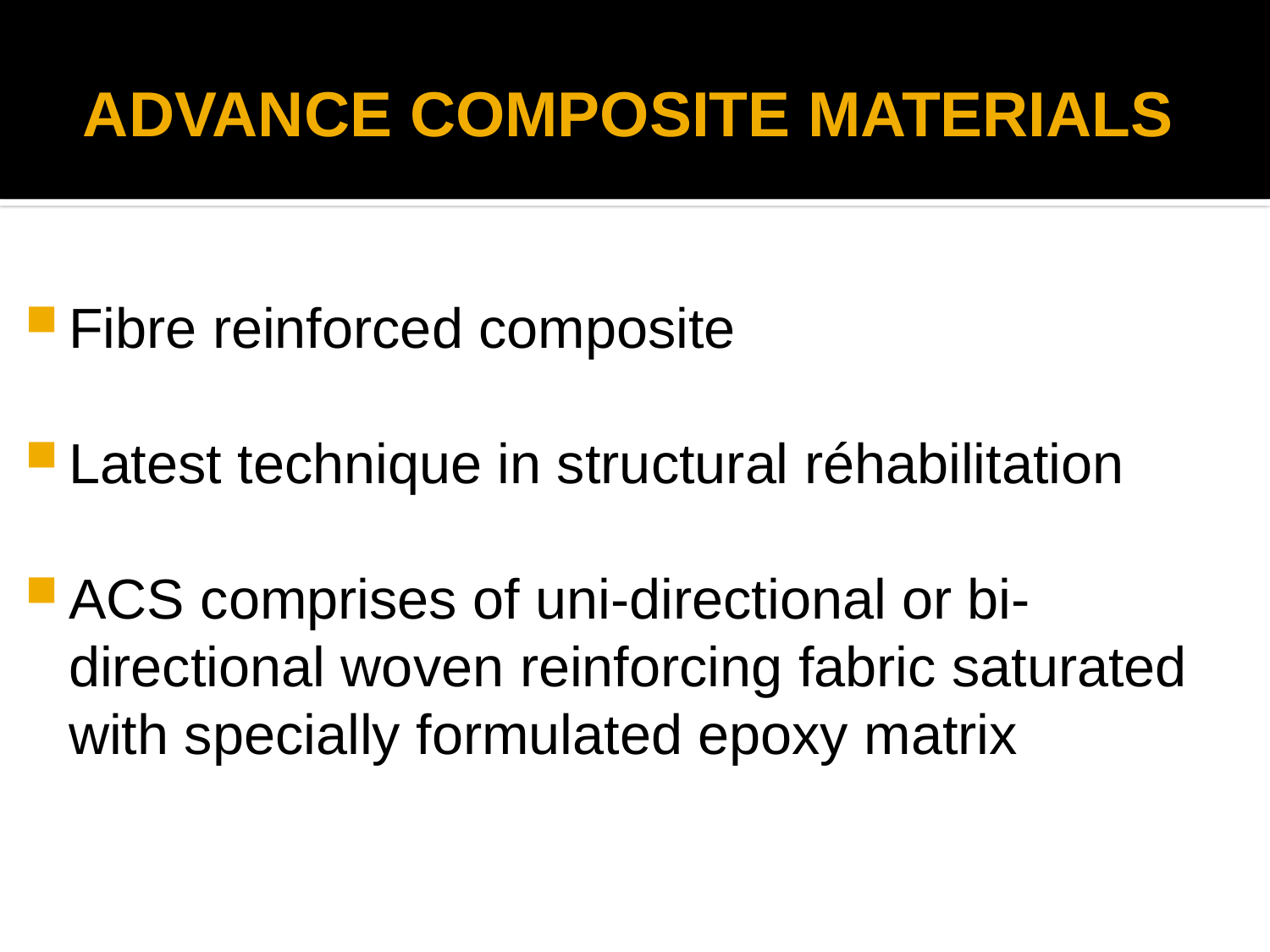

# ADVANCE COMPOSITE MATERIALS

Fibre reinforced composite

Latest technique in structural réhabilitation

ACS comprises of uni-directional or bi-directional woven reinforcing fabric saturated with specially formulated epoxy matrix